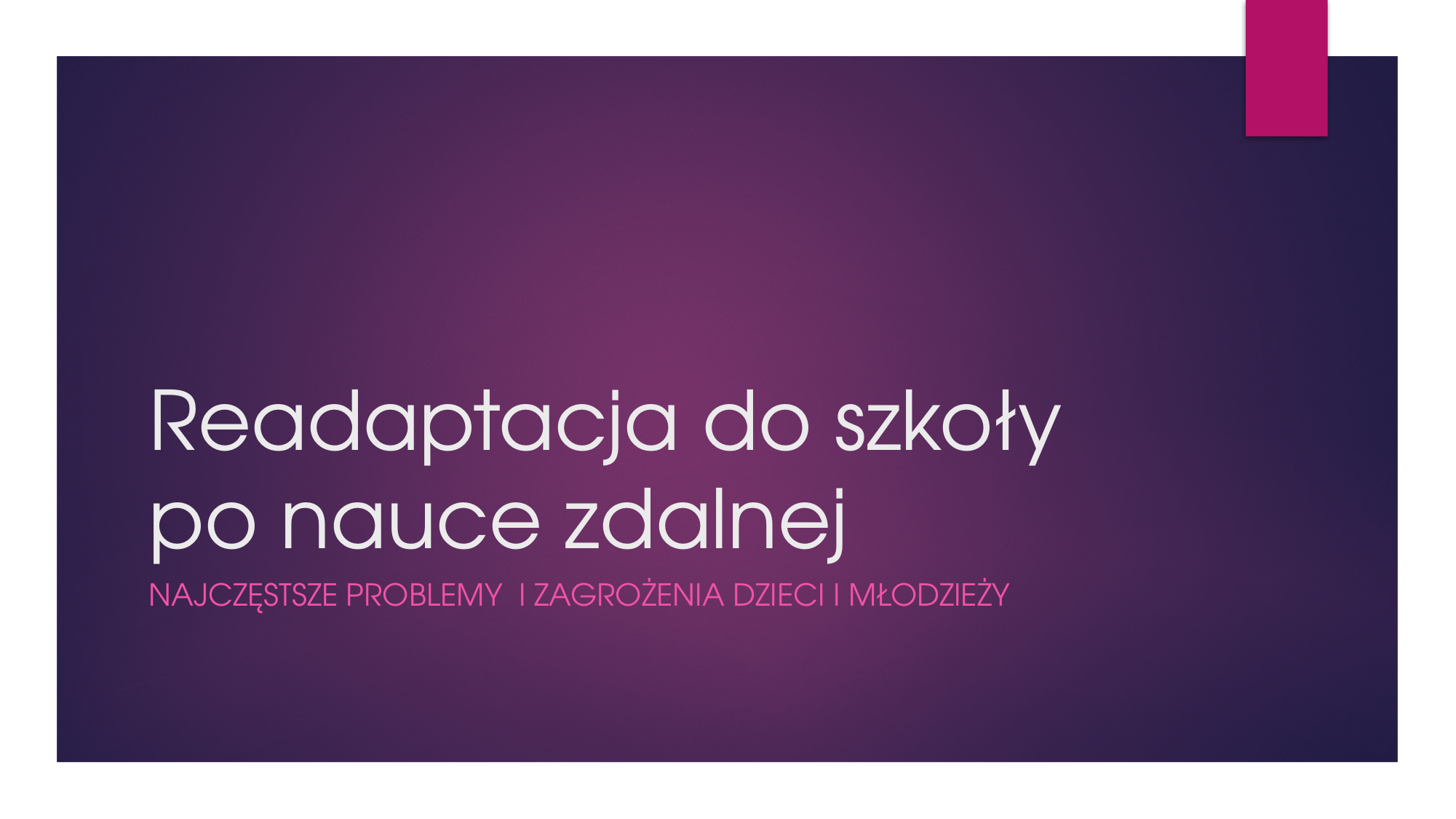

# Readaptacja do szkoły po nauce zdalnej
Najczęstsze problemy  i zagrożenia dzieci i młodzieży